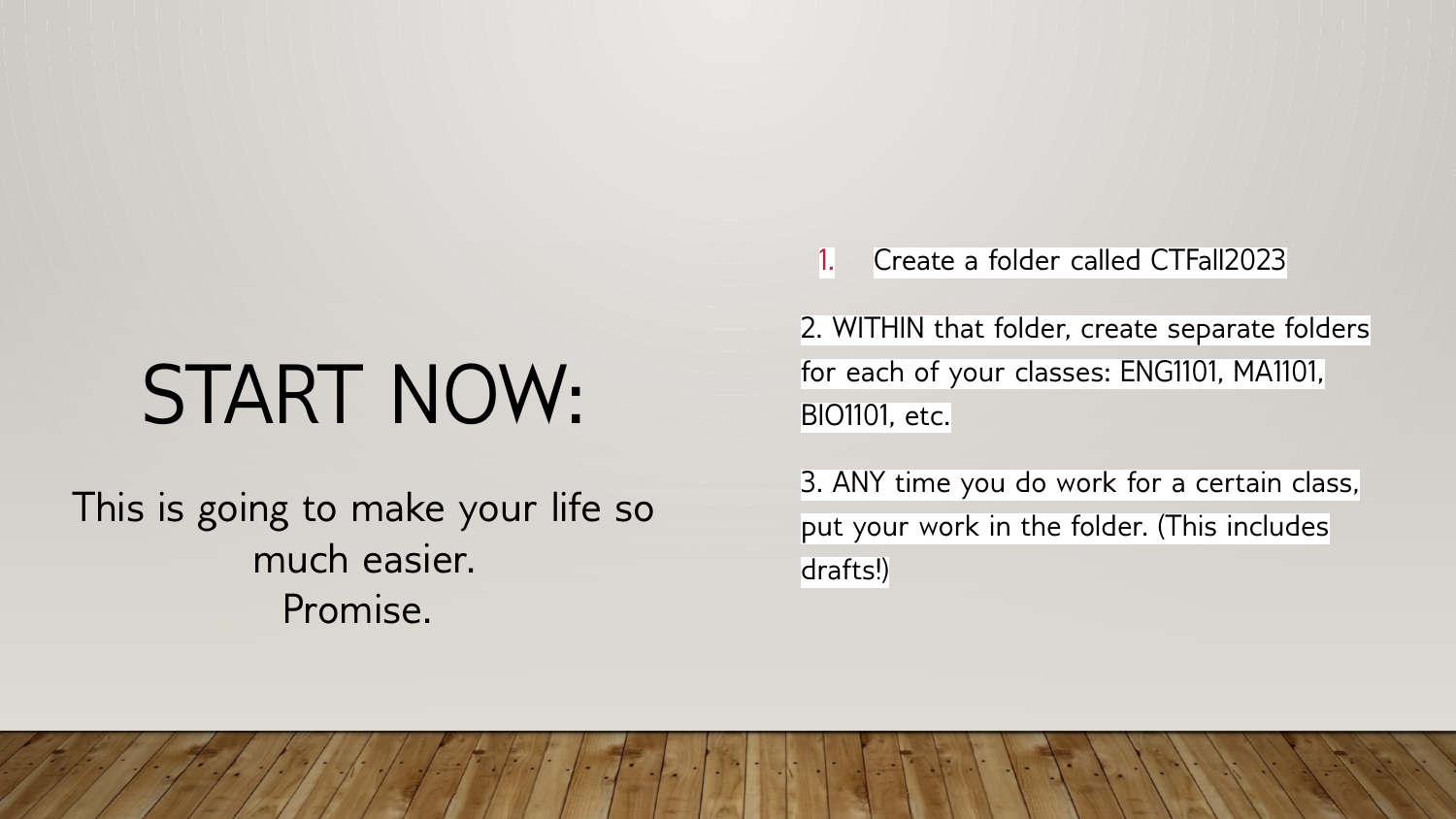

Create a folder called CTFall2023
2. WITHIN that folder, create separate folders for each of your classes: ENG1101, MA1101, BIO1101, etc.
3. ANY time you do work for a certain class, put your work in the folder. (This includes drafts!)
# START NOW:
This is going to make your life so much easier.
Promise.